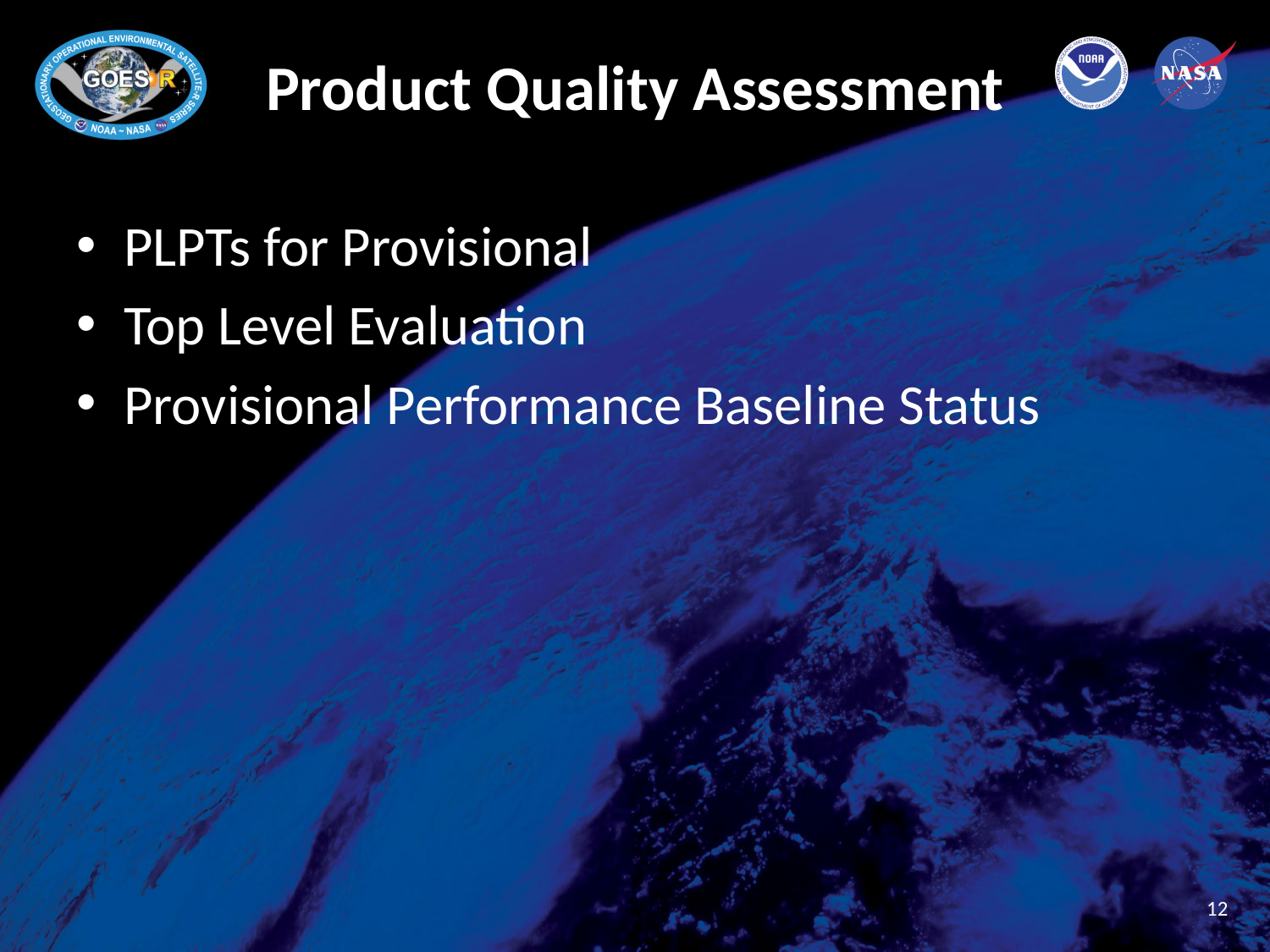

# Product Quality Assessment
PLPTs for Provisional
Top Level Evaluation
Provisional Performance Baseline Status
12